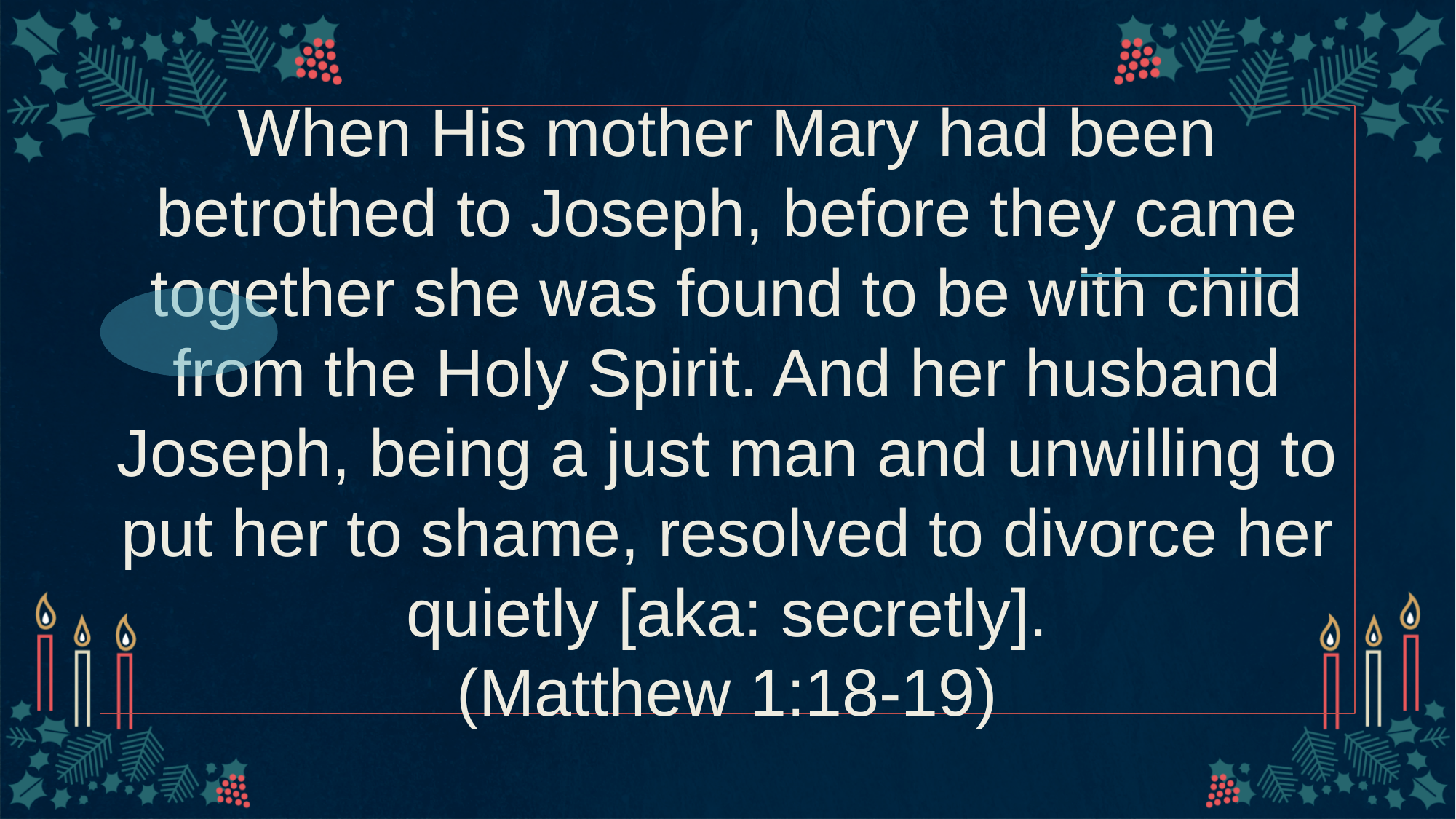

# When His mother Mary had been betrothed to Joseph, before they came together she was found to be with child from the Holy Spirit. And her husband Joseph, being a just man and unwilling to put her to shame, resolved to divorce her quietly [aka: secretly].
(Matthew 1:18-19)